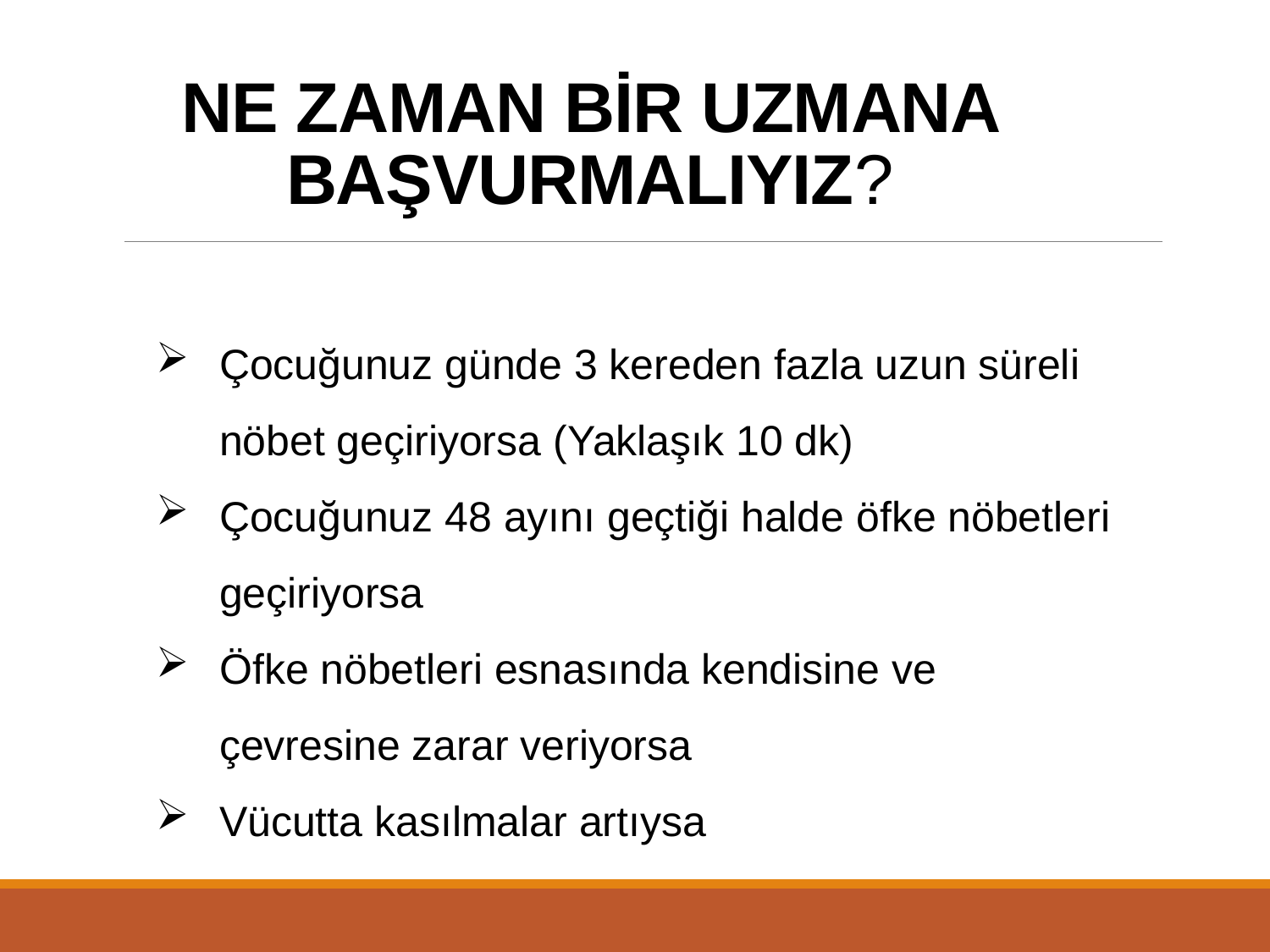

# NE ZAMAN BİR UZMANA BAŞVURMALIYIZ?
Çocuğunuz günde 3 kereden fazla uzun süreli nöbet geçiriyorsa (Yaklaşık 10 dk)
Çocuğunuz 48 ayını geçtiği halde öfke nöbetleri geçiriyorsa
Öfke nöbetleri esnasında kendisine ve çevresine zarar veriyorsa
Vücutta kasılmalar artıysa